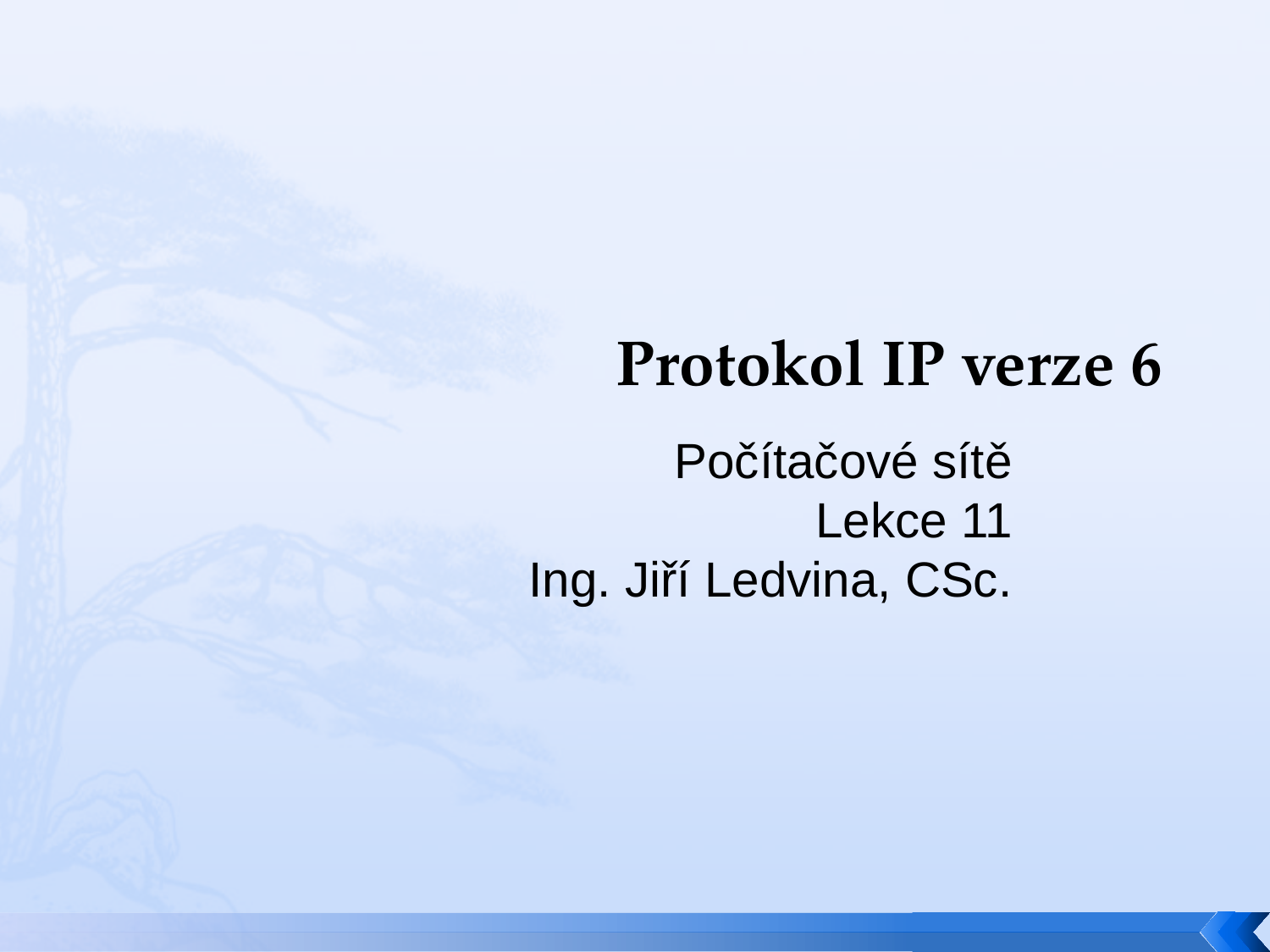

# Protokol IP verze 6
Počítačové sítě
Lekce 11
Ing. Jiří Ledvina, CSc.